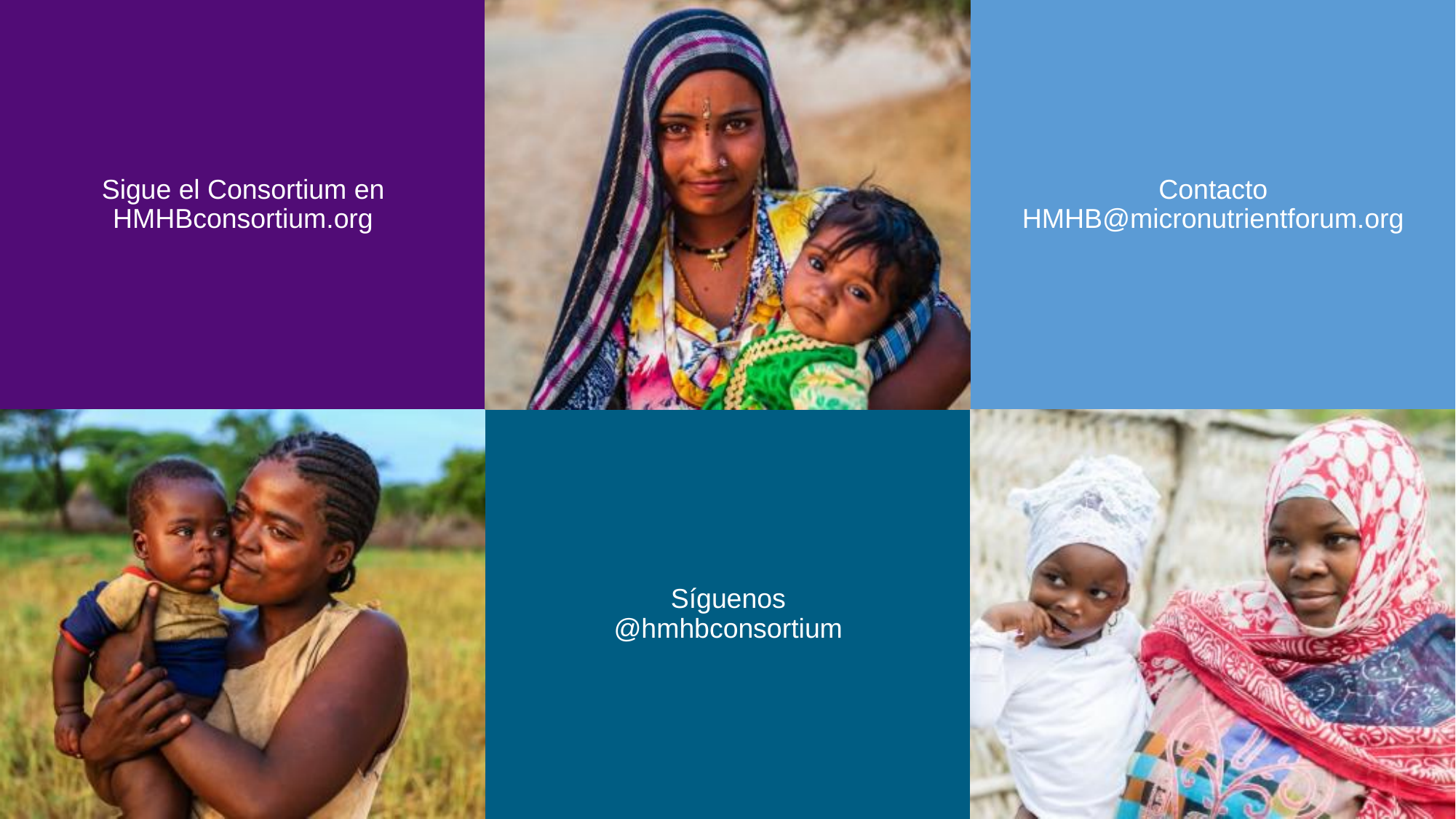

Sigue el Consortium en
HMHBconsortium.org
Contacto
HMHB@micronutrientforum.org
Síguenos
@hmhbconsortium